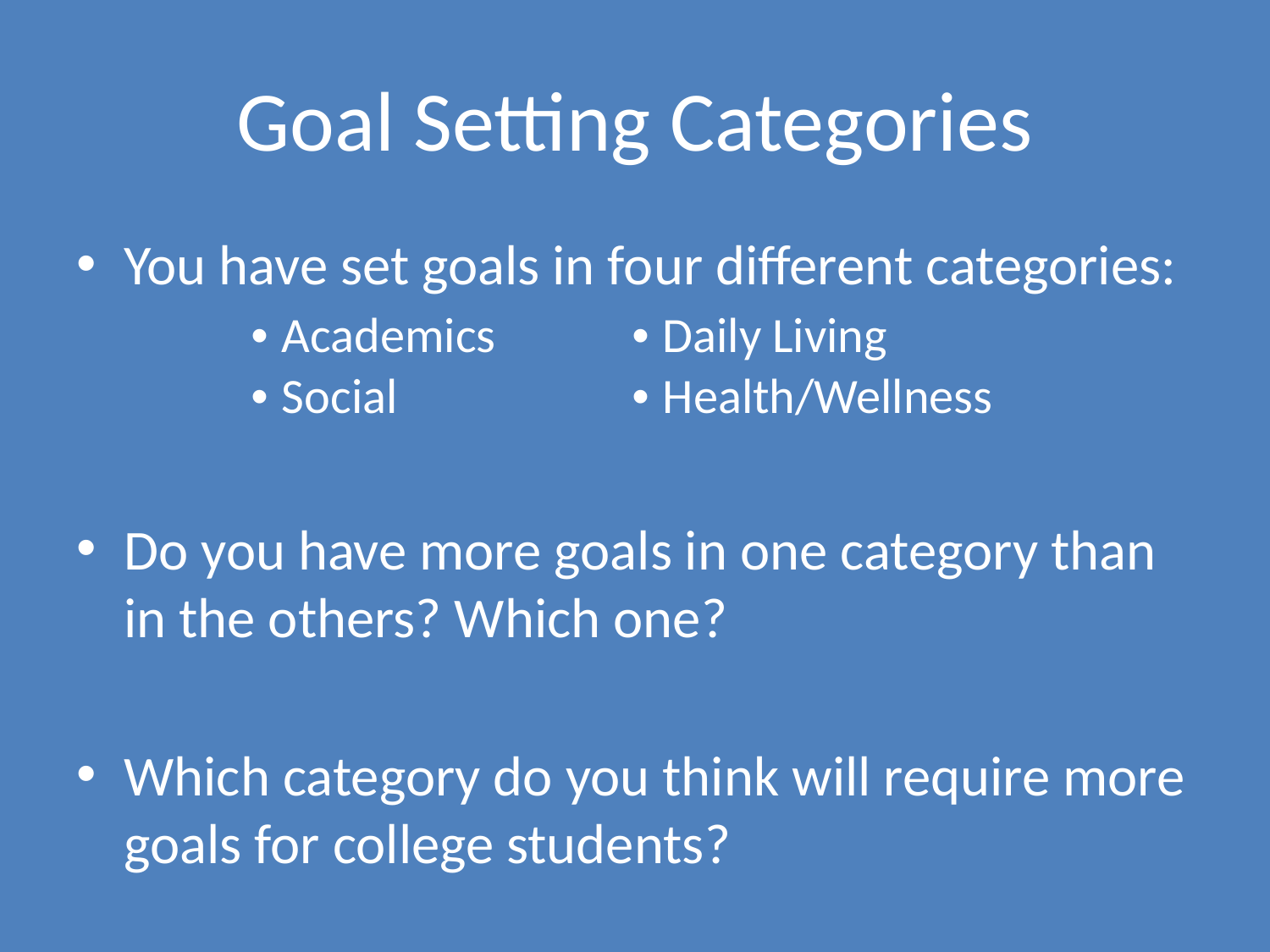

# Goal Setting Categories
You have set goals in four different categories:
	• Academics		• Daily Living
	• Social		• Health/Wellness

Do you have more goals in one category than in the others? Which one?

Which category do you think will require more goals for college students?